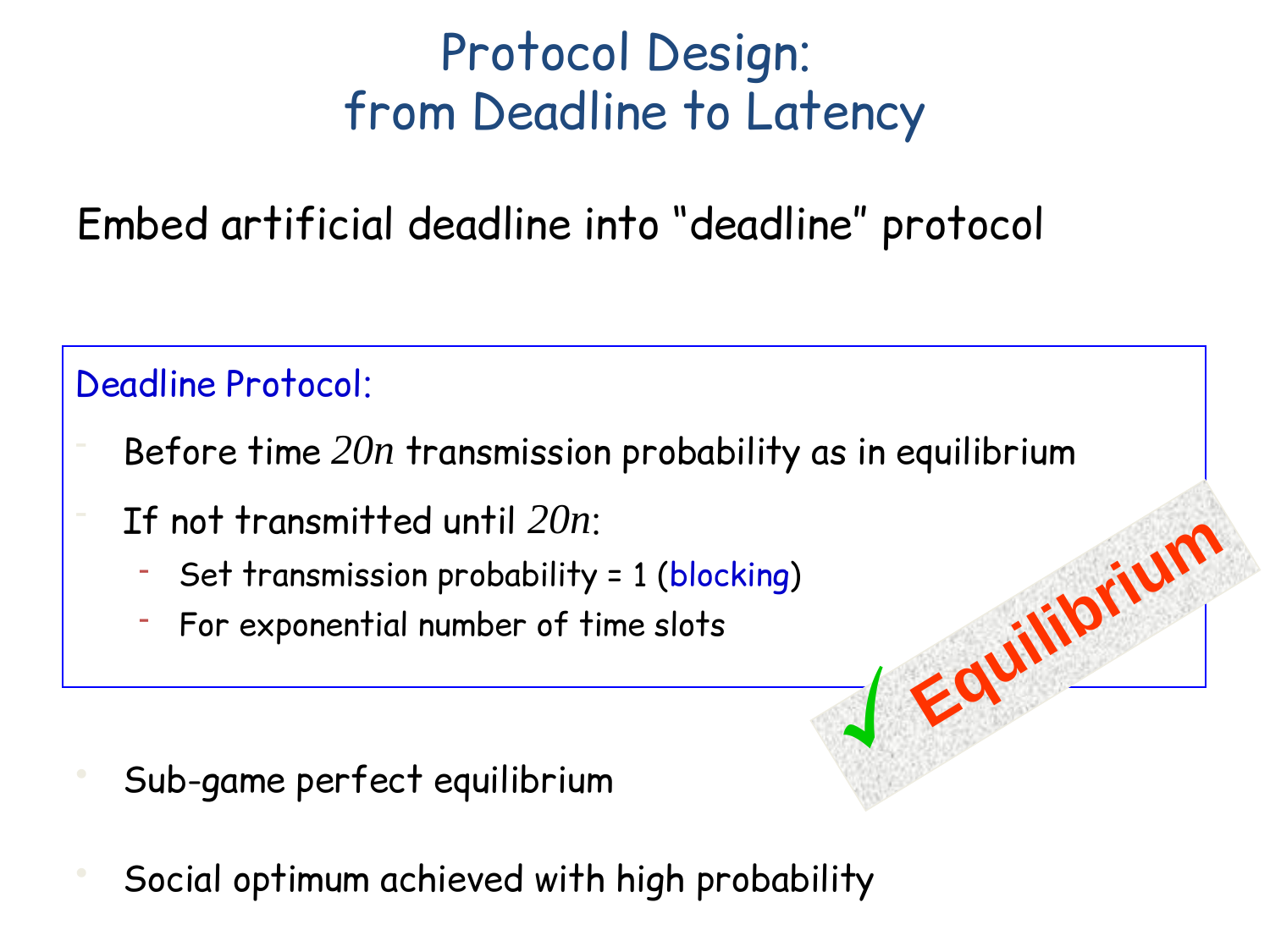

# Protocol Design: from Deadline to Latency
Embed artificial deadline into “deadline” protocol
Deadline Protocol:
Before time 20n transmission probability as in equilibrium
If not transmitted until 20n:
Set transmission probability = 1 (blocking)
For exponential number of time slots
Equilibrium
Sub-game perfect equilibrium

Social optimum achieved with high probability